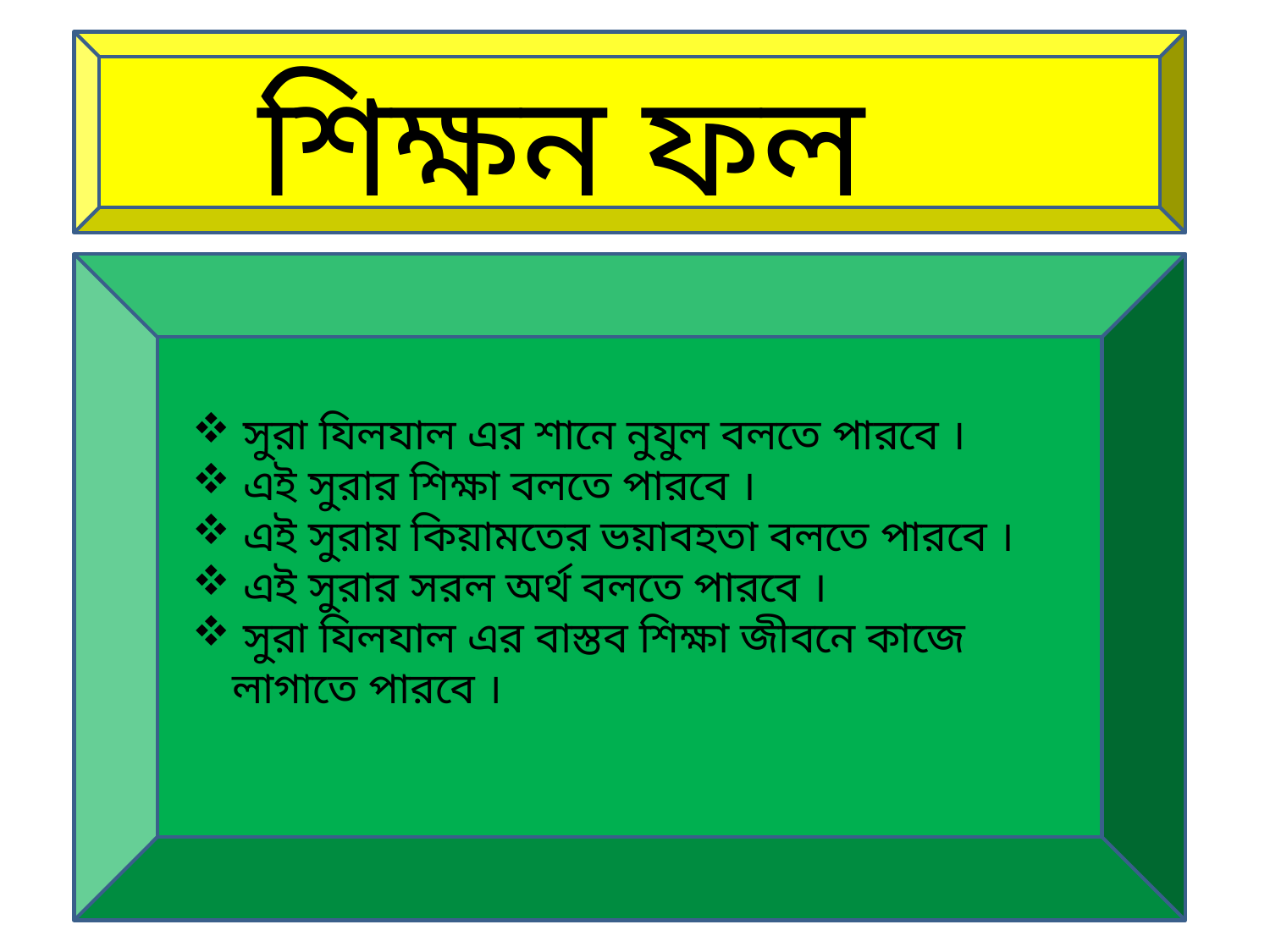

শিক্ষন ফল

 সুরা যিলযাল এর শানে নুযুল বলতে পারবে ।
 এই সুরার শিক্ষা বলতে পারবে ।
 এই সুরায় কিয়ামতের ভয়াবহতা বলতে পারবে ।
 এই সুরার সরল অর্থ বলতে পারবে ।
 সুরা যিলযাল এর বাস্তব শিক্ষা জীবনে কাজে লাগাতে পারবে ।